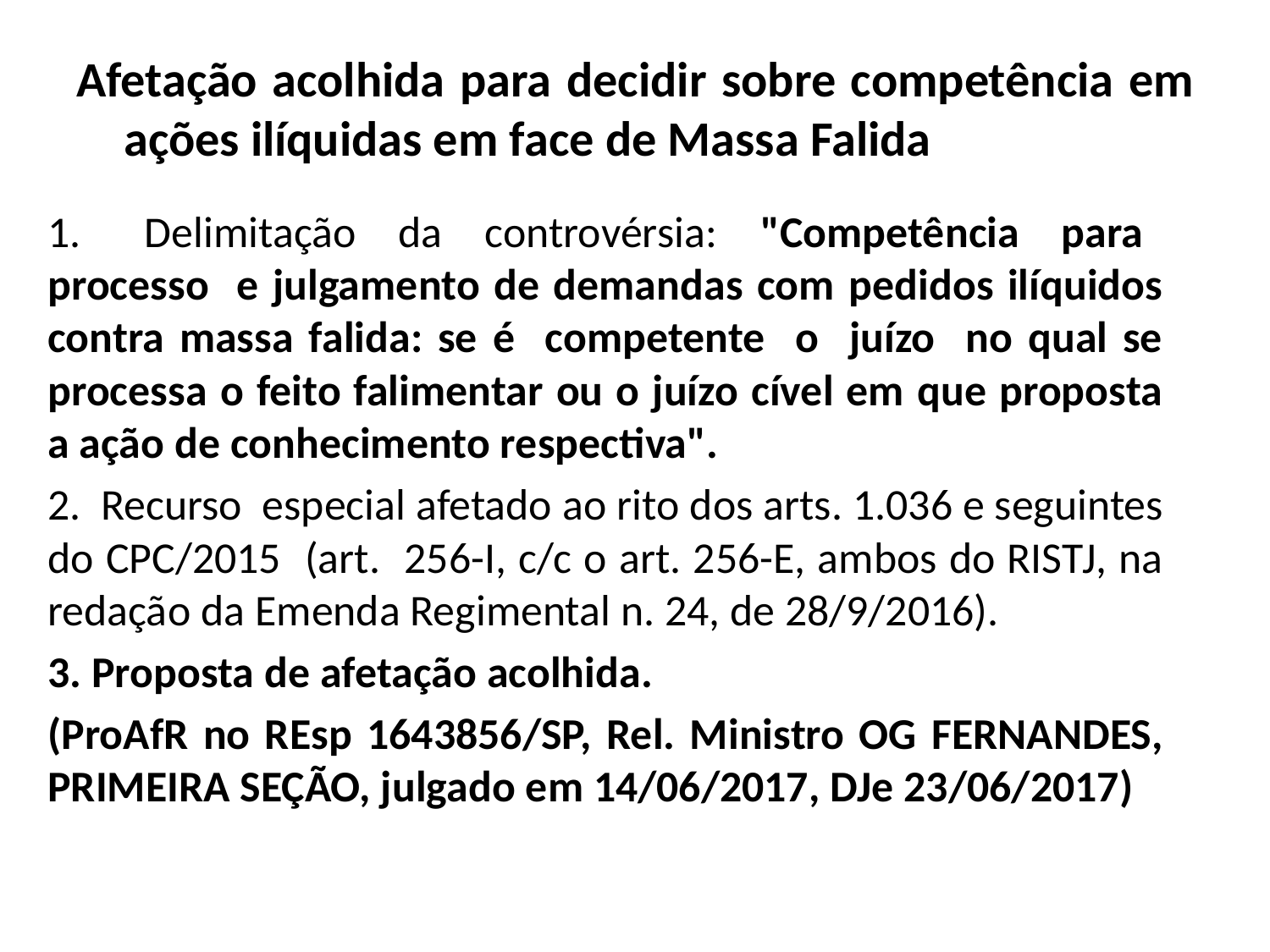

# Afetação acolhida para decidir sobre competência em ações ilíquidas em face de Massa Falida
1.   Delimitação  da  controvérsia:  "Competência  para  processo  e julgamento de demandas com pedidos ilíquidos contra massa falida: se é  competente  o  juízo  no qual se processa o feito falimentar ou o juízo cível em que proposta a ação de conhecimento respectiva".
2.  Recurso  especial afetado ao rito dos arts. 1.036 e seguintes do CPC/2015  (art.  256-I, c/c o art. 256-E, ambos do RISTJ, na redação da Emenda Regimental n. 24, de 28/9/2016).
3. Proposta de afetação acolhida.
(ProAfR no REsp 1643856/SP, Rel. Ministro OG FERNANDES, PRIMEIRA SEÇÃO, julgado em 14/06/2017, DJe 23/06/2017)